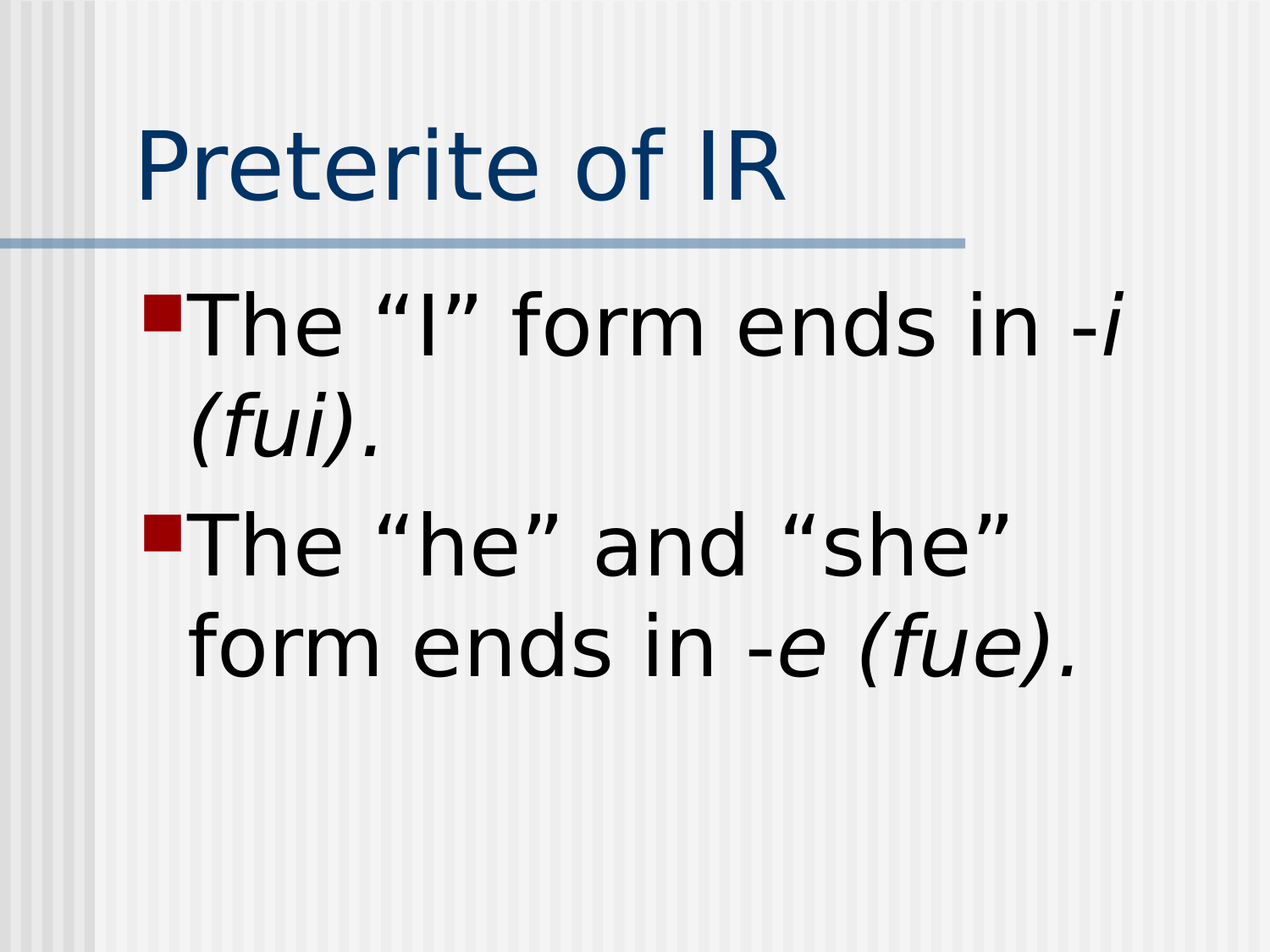

# Preterite of IR
The “I” form ends in -i (fui).
The “he” and “she” form ends in -e (fue).